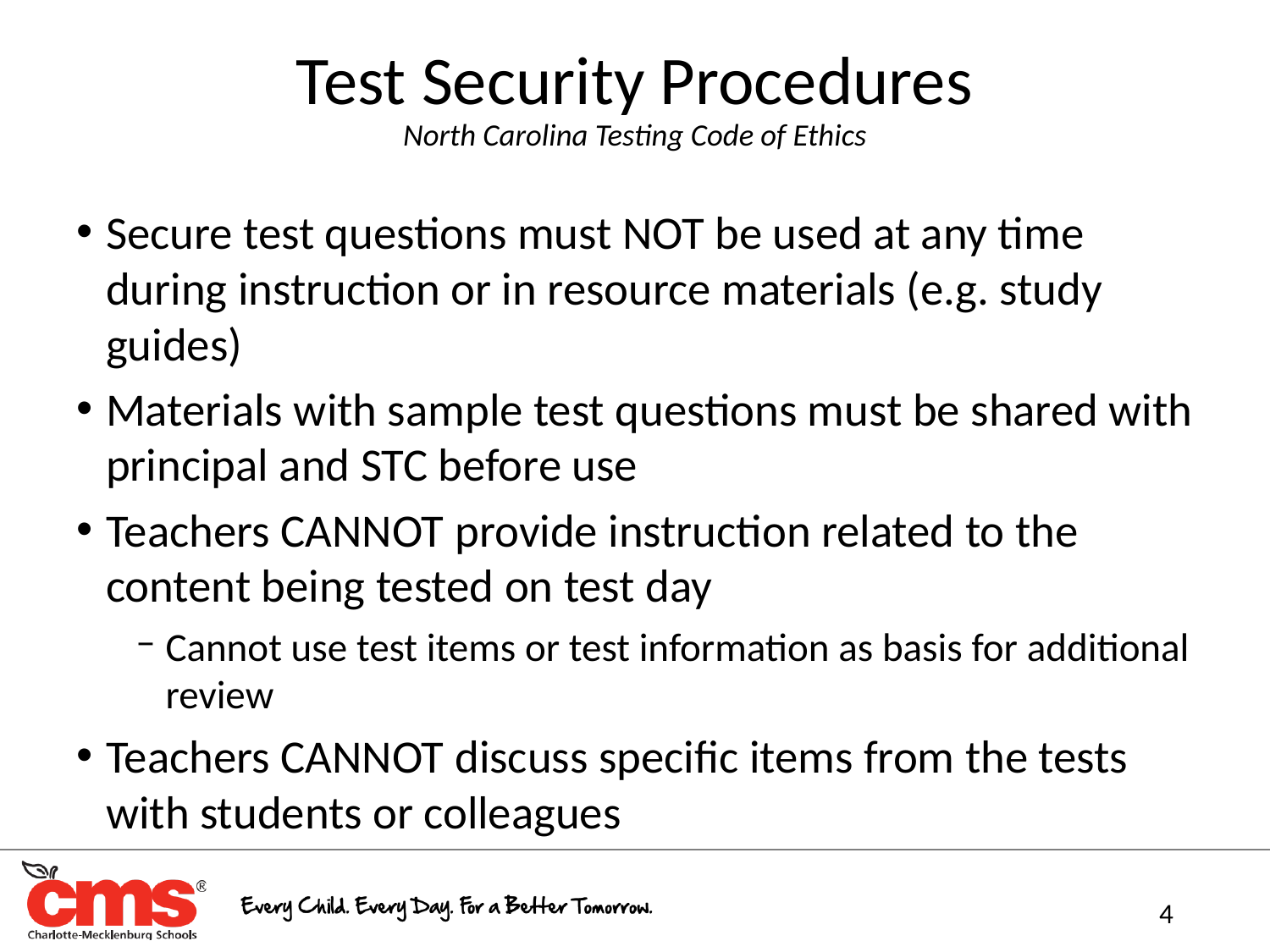

# Test Security Procedures North Carolina Testing Code of Ethics
Secure test questions must NOT be used at any time during instruction or in resource materials (e.g. study guides)
Materials with sample test questions must be shared with principal and STC before use
Teachers CANNOT provide instruction related to the content being tested on test day
Cannot use test items or test information as basis for additional review
Teachers CANNOT discuss specific items from the tests with students or colleagues